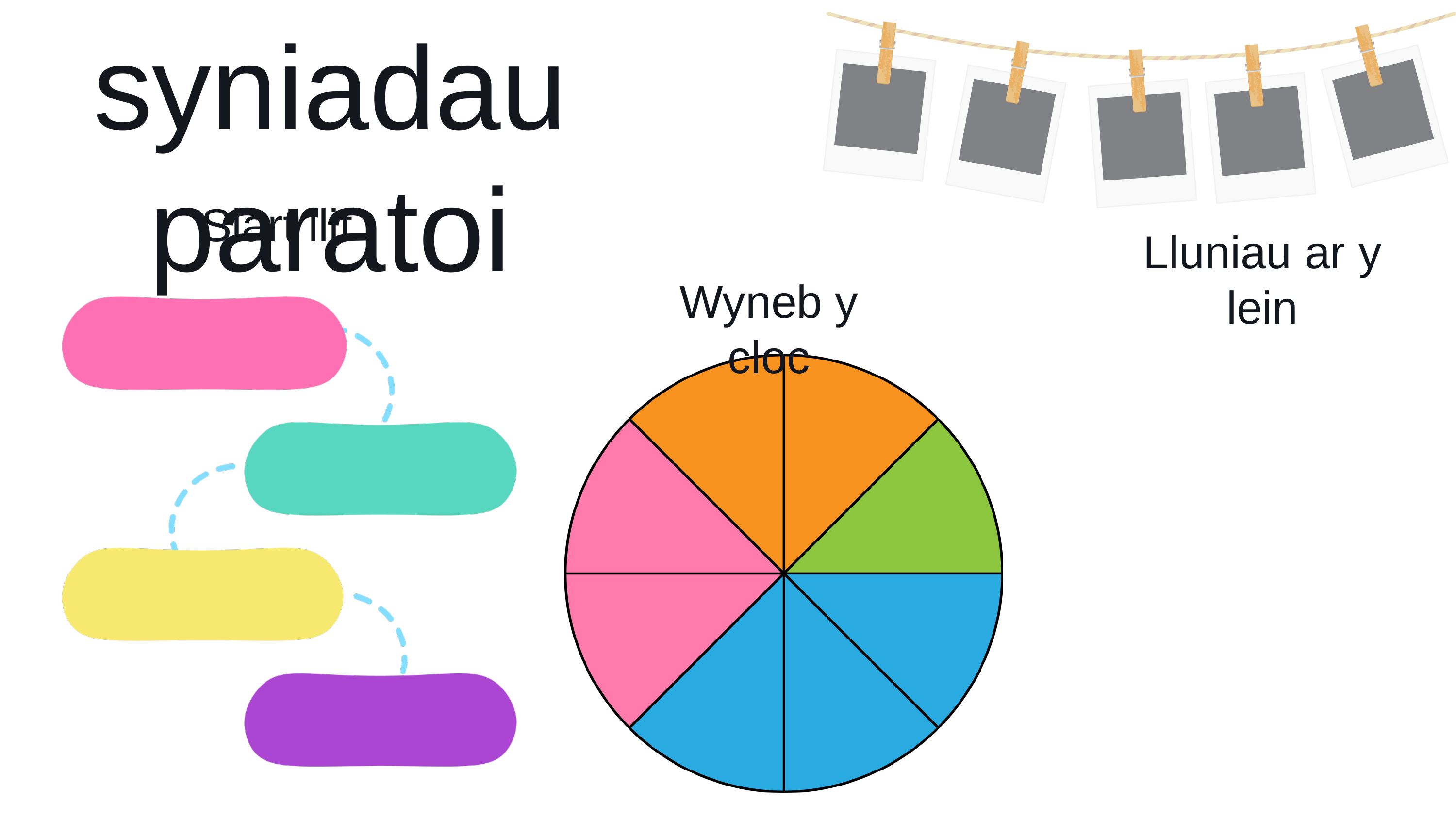

syniadau paratoi

Siart llif
Lluniau ar y lein
Wyneb y cloc